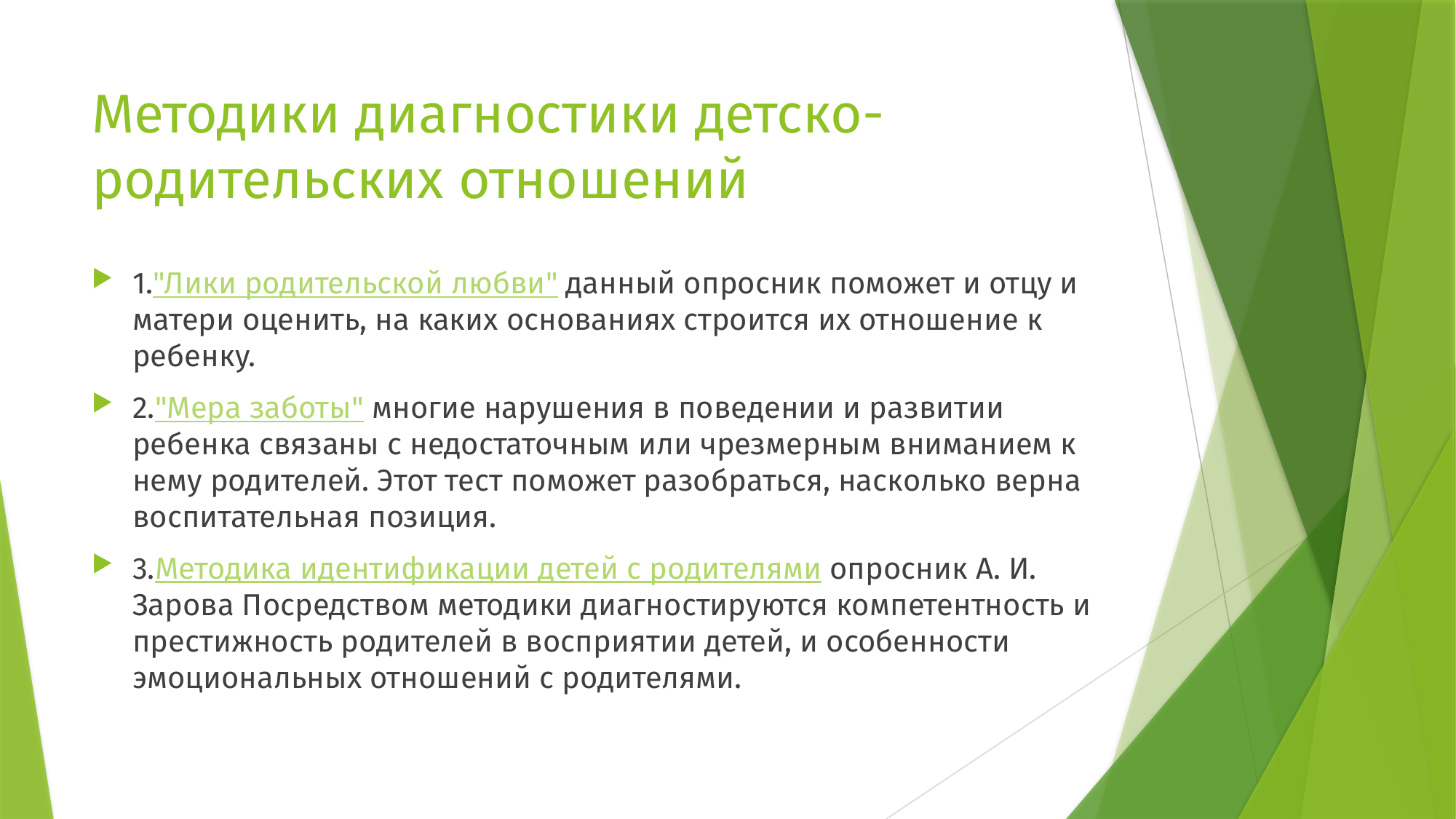

# Методики диагностики детско-родительских отношений
1."Лики родительской любви" данный опросник поможет и отцу и матери оценить, на каких основаниях строится их отношение к ребенку.
2."Мера заботы" многие нарушения в поведении и развитии ребенка связаны с недостаточным или чрезмерным вниманием к нему родителей. Этот тест поможет разобраться, насколько верна воспитательная позиция.
3.Методика идентификации детей с родителями опросник А. И. Зарова Посредством методики диагностируются компетентность и престижность родителей в восприятии детей, и особенности эмоциональных отношений с родителями.